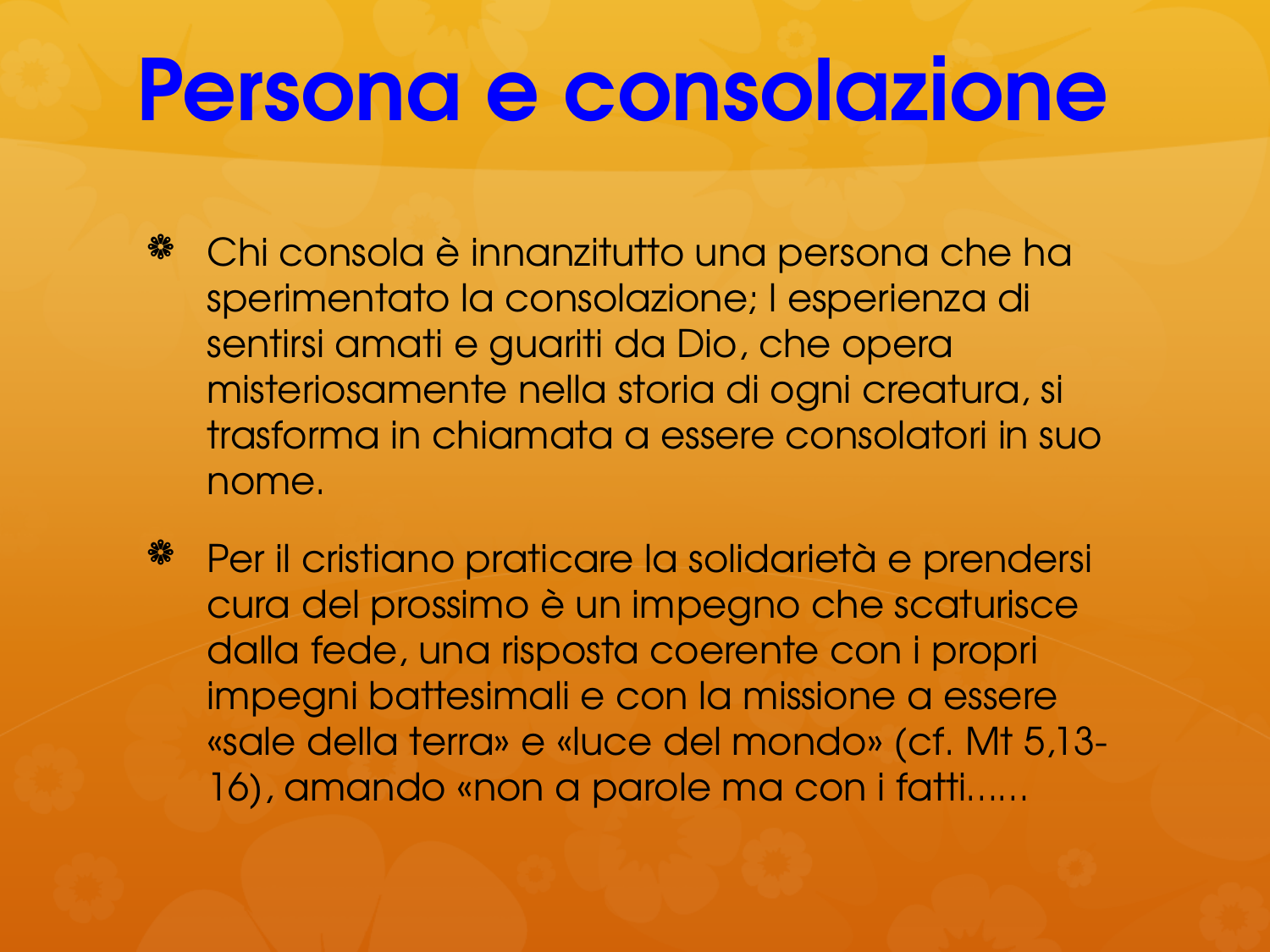

# Persona e consolazione
Chi consola è innanzitutto una persona che ha sperimentato la consolazione; l esperienza di sentirsi amati e guariti da Dio, che opera misteriosamente nella storia di ogni creatura, si trasforma in chiamata a essere consolatori in suo nome.
Per il cristiano praticare la solidarietà e prendersi cura del prossimo è un impegno che scaturisce dalla fede, una risposta coerente con i propri impegni battesimali e con la missione a essere «sale della terra» e «luce del mondo» (cf. Mt 5,13-16), amando «non a parole ma con i fatti……